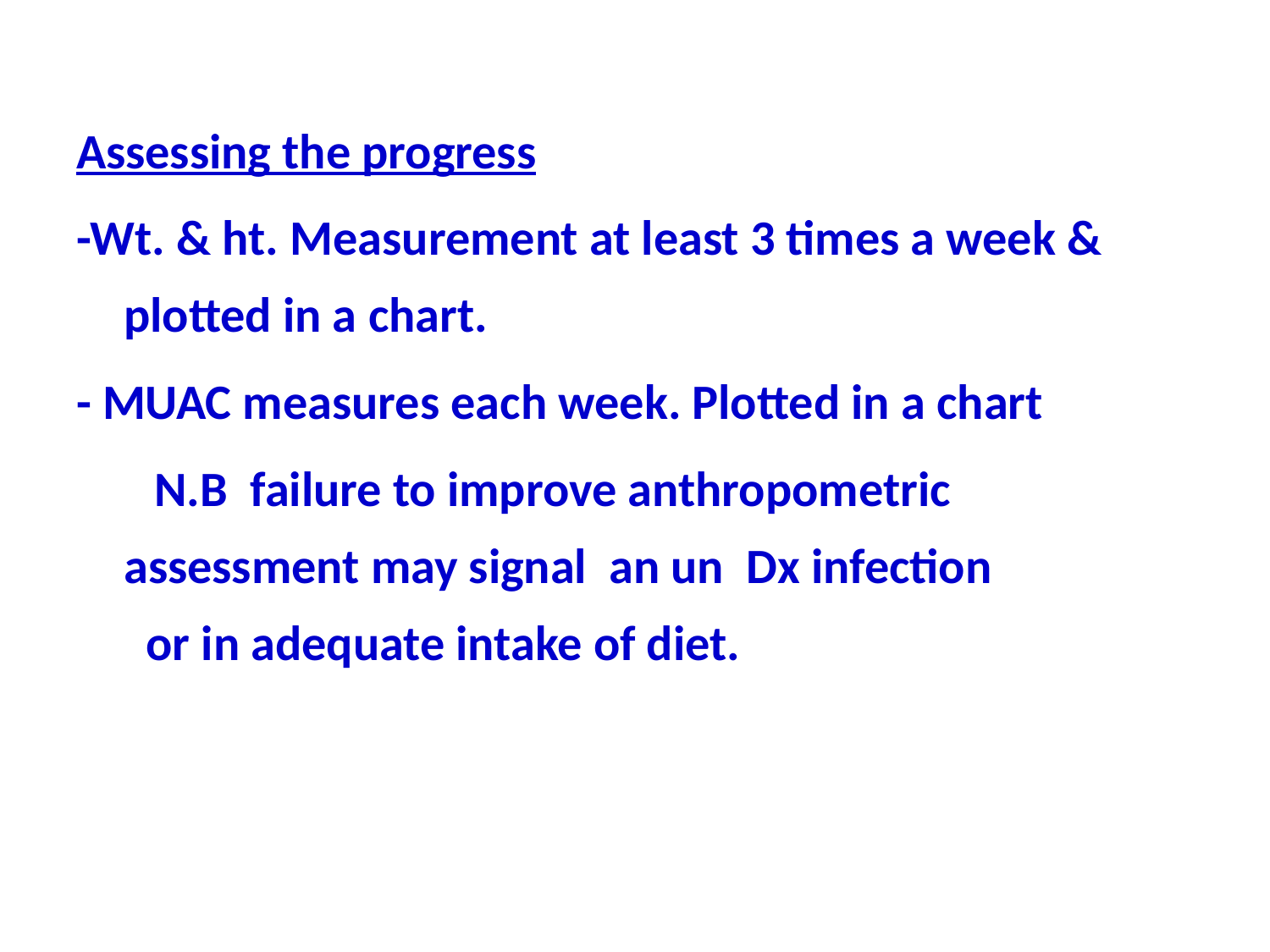

Assessing the progress
-Wt. & ht. Measurement at least 3 times a week & plotted in a chart.
- MUAC measures each week. Plotted in a chart
       N.B  failure to improve anthropometric assessment may signal  an un  Dx infection                    or in adequate intake of diet.